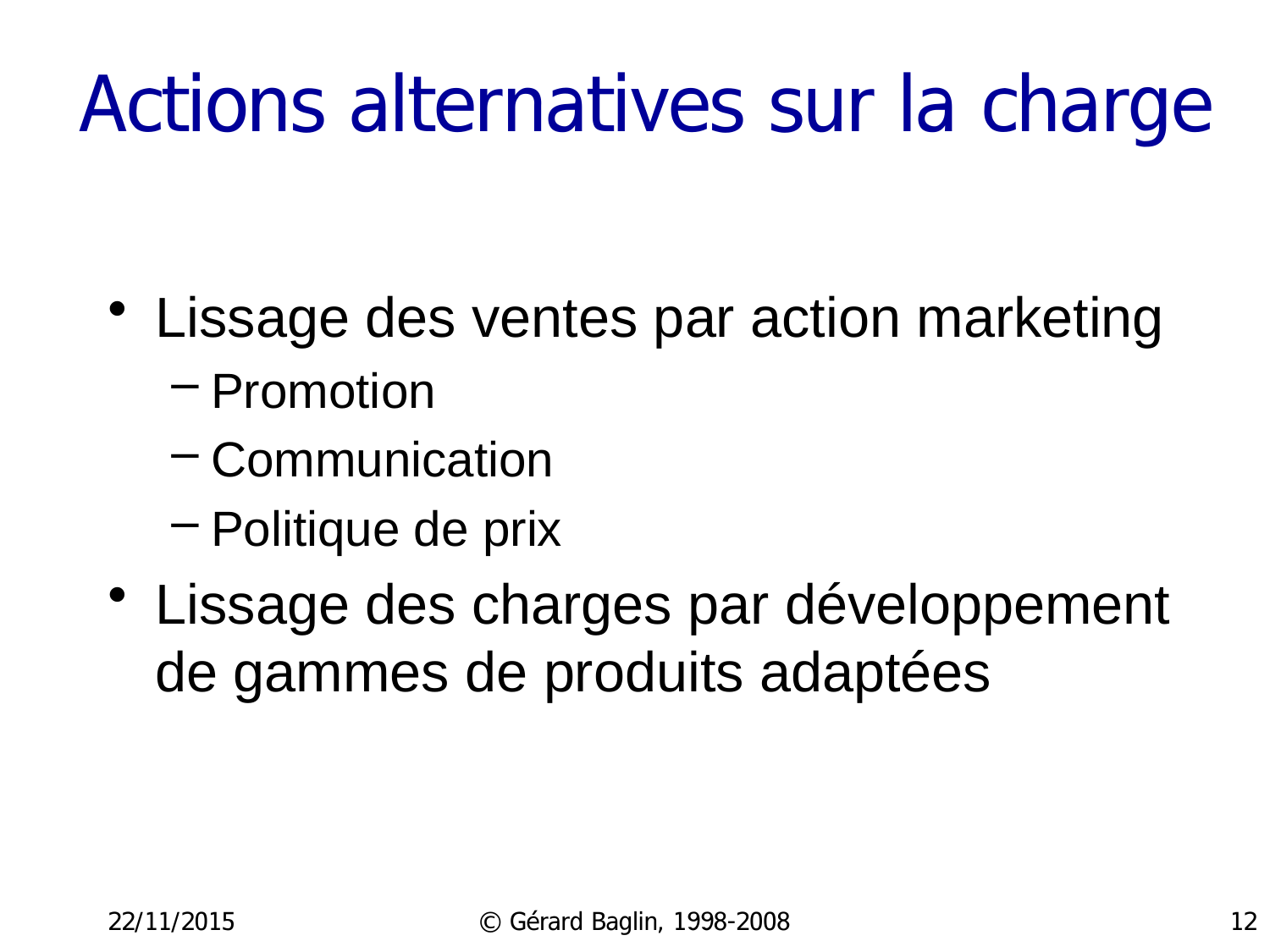

# Actions alternatives sur la charge
Lissage des ventes par action marketing
Promotion
Communication
Politique de prix
Lissage des charges par développement de gammes de produits adaptées
22/11/2015
© Gérard Baglin, 1998-2008
12